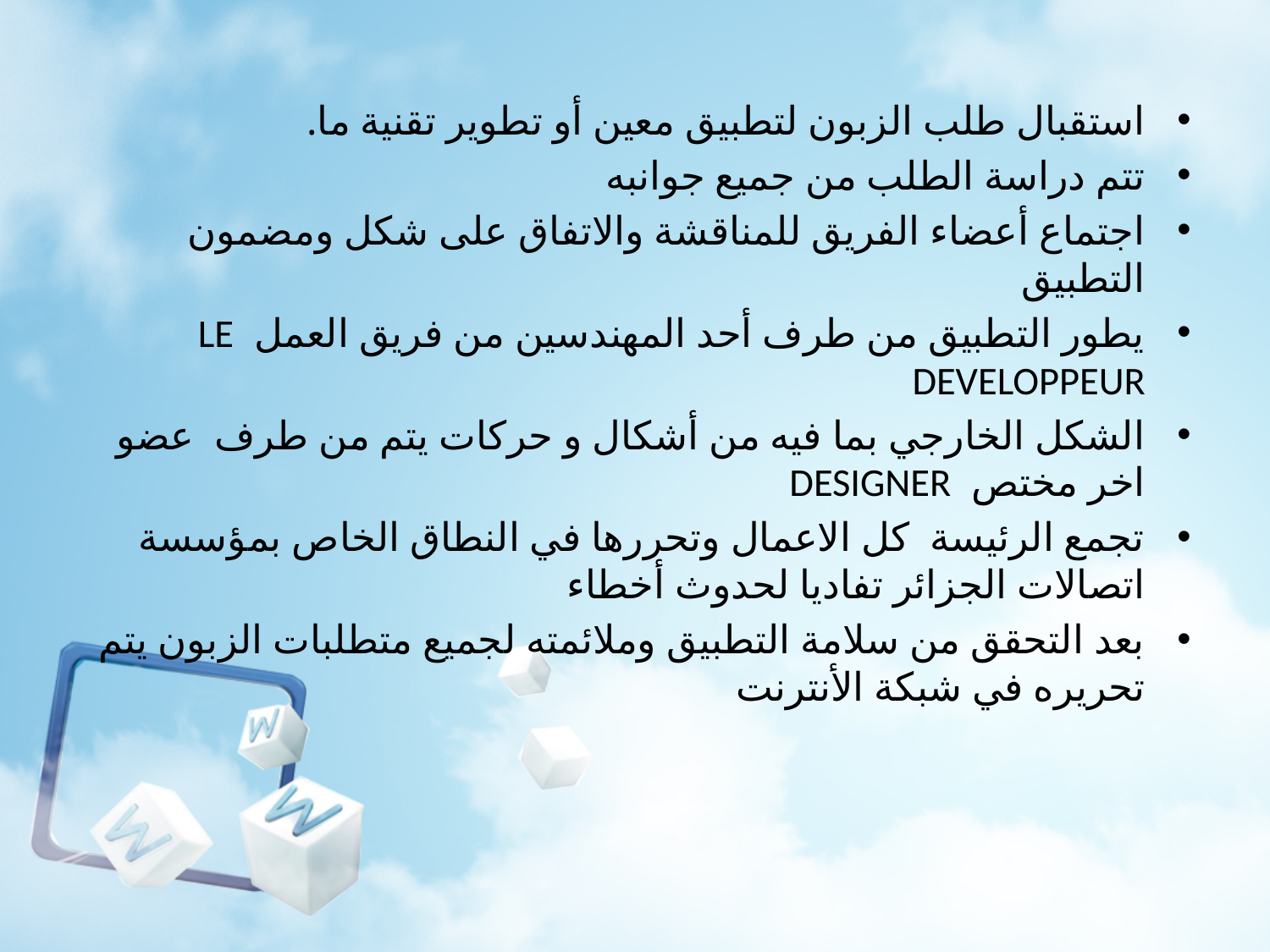

استقبال طلب الزبون لتطبيق معين أو تطوير تقنية ما.
تتم دراسة الطلب من جميع جوانبه
اجتماع أعضاء الفريق للمناقشة والاتفاق على شكل ومضمون التطبيق
يطور التطبيق من طرف أحد المهندسين من فريق العمل  LE DEVELOPPEUR
الشكل الخارجي بما فيه من أشكال و حركات يتم من طرف  عضو اخر مختص  DESIGNER
تجمع الرئيسة  كل الاعمال وتحررها في النطاق الخاص بمؤسسة اتصالات الجزائر تفاديا لحدوث أخطاء
بعد التحقق من سلامة التطبيق وملائمته لجميع متطلبات الزبون يتم تحريره في شبكة الأنترنت